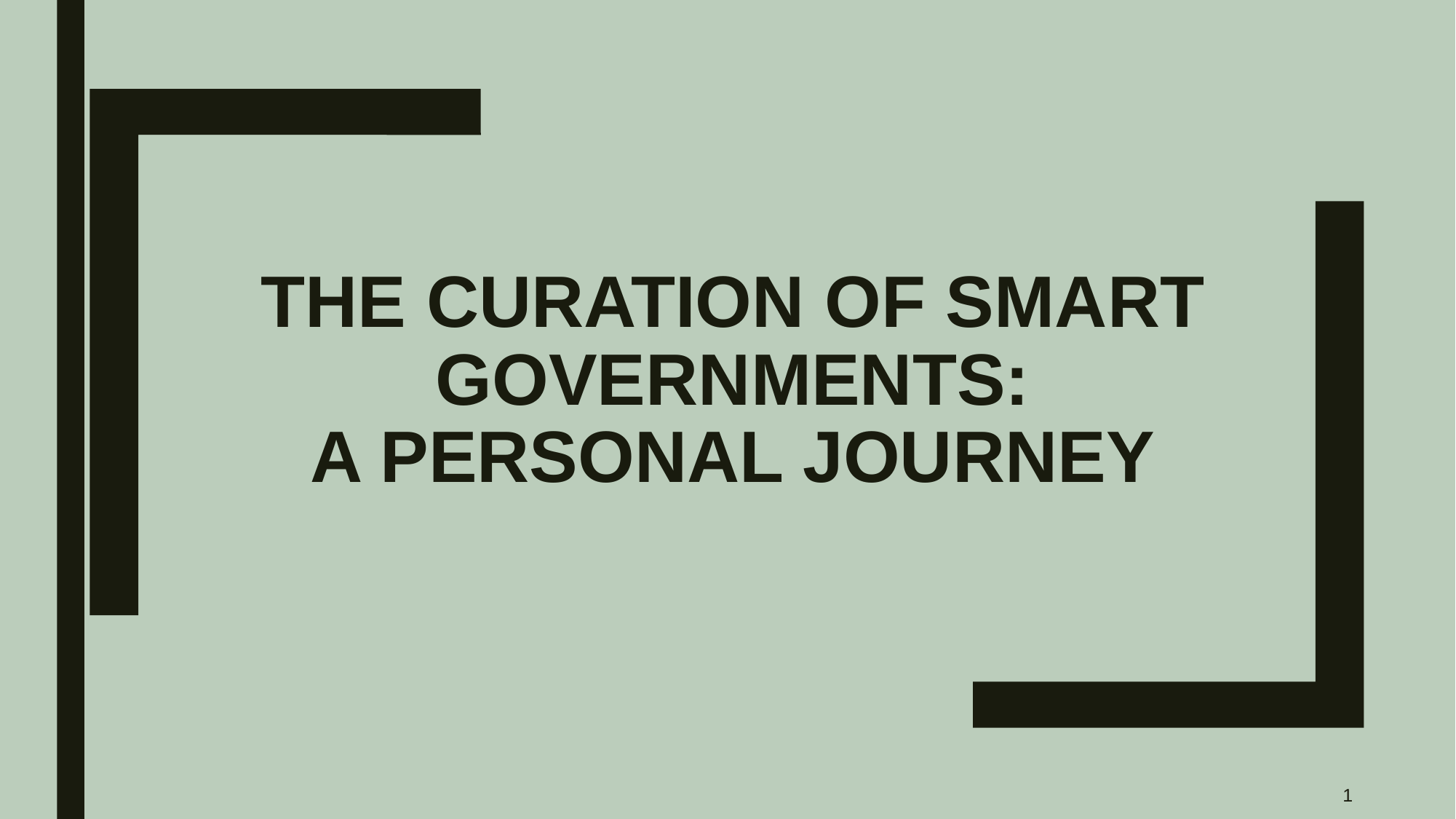

# THE CURATION OF SMART GOVERNMENTS: A PERSONAL JOURNEY

1